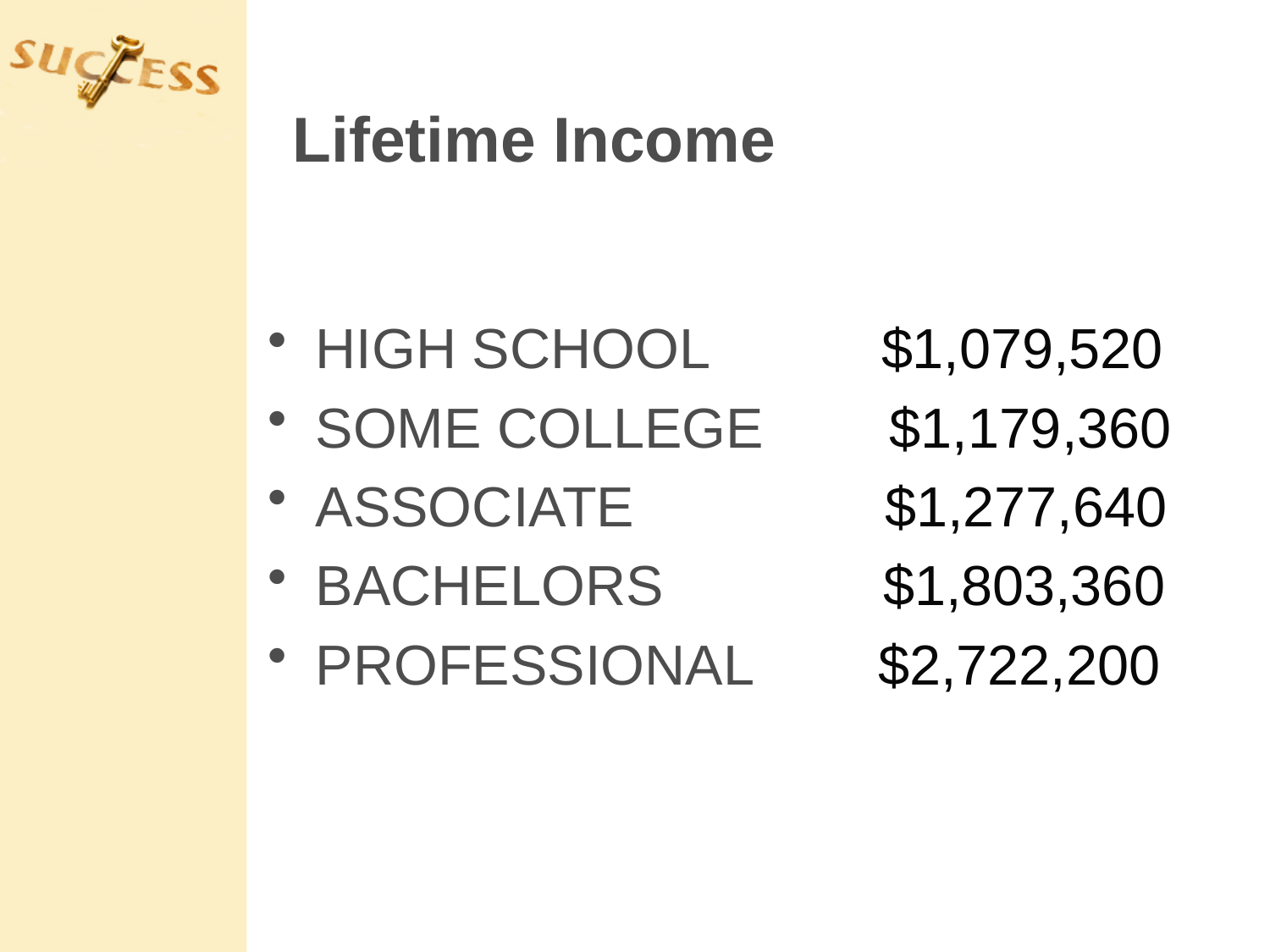

# Lifetime Income
HIGH SCHOOL           $1,079,520
SOME COLLEGE        $1,179,360
ASSOCIATE                $1,277,640
BACHELORS              $1,803,360
PROFESSIONAL        $2,722,200